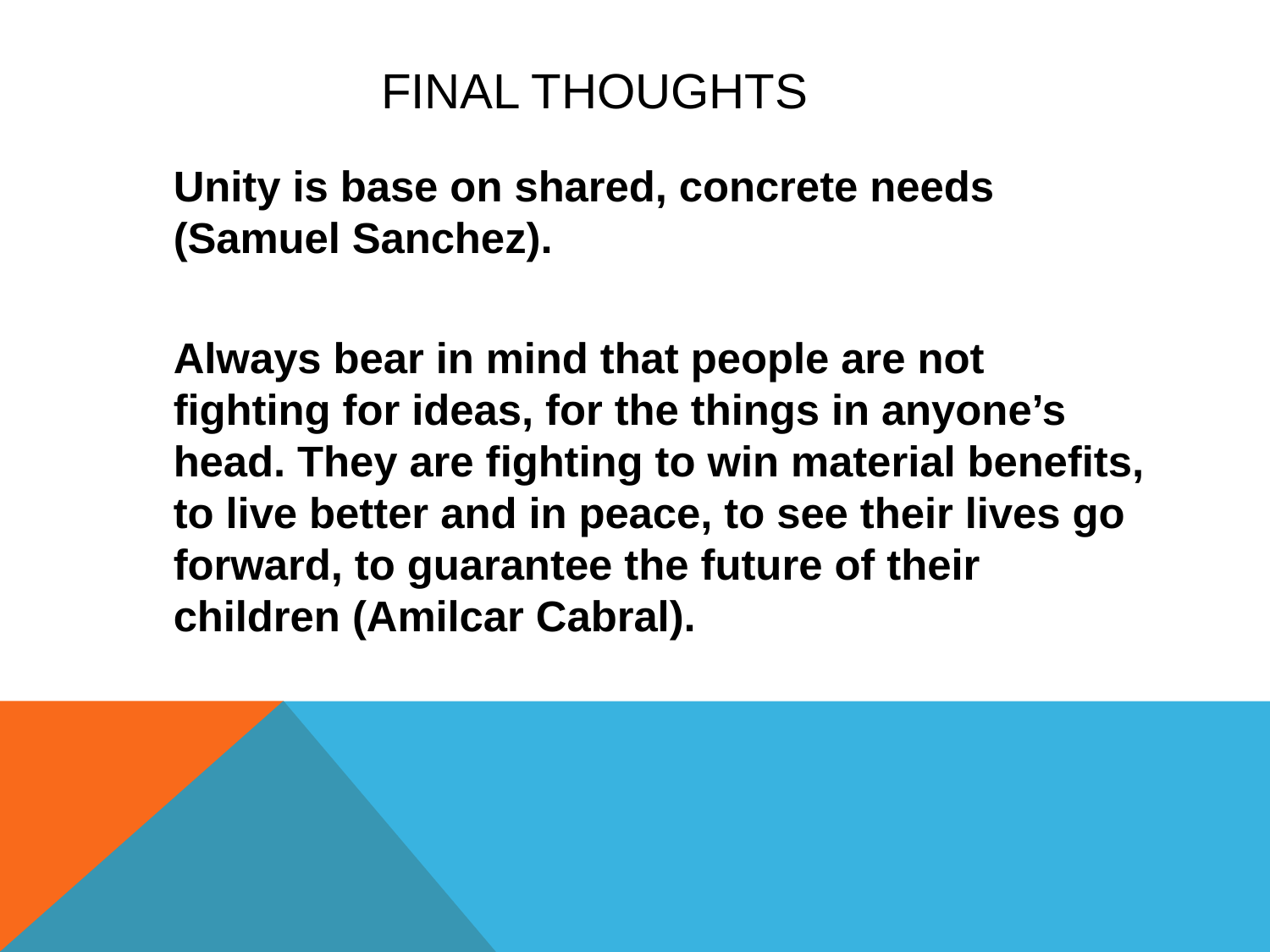

# Final Thoughts
	Unity is base on shared, concrete needs (Samuel Sanchez).

	Always bear in mind that people are not fighting for ideas, for the things in anyone’s head. They are fighting to win material benefits, to live better and in peace, to see their lives go forward, to guarantee the future of their children (Amilcar Cabral).